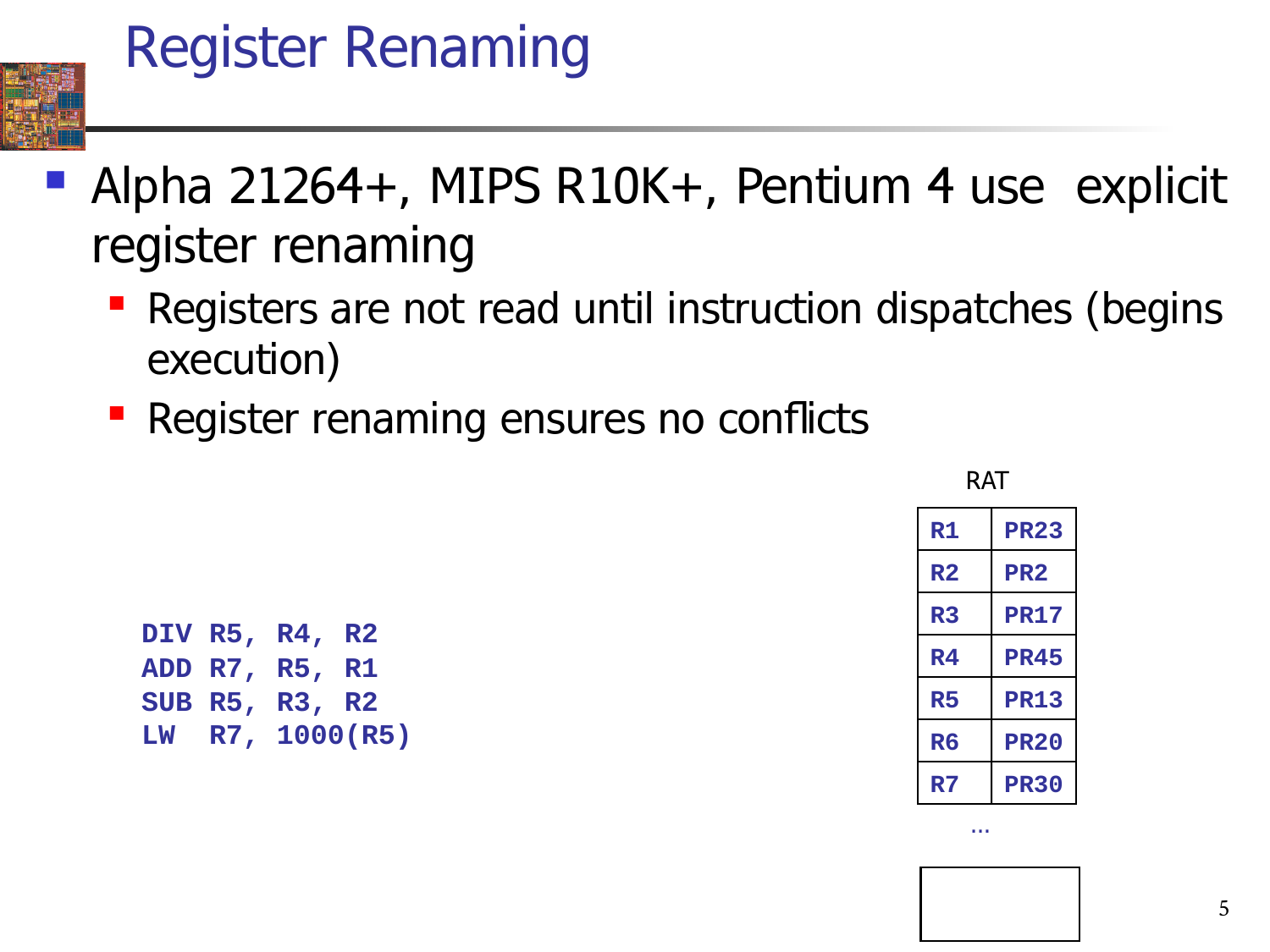

5
# Register Renaming
Alpha 21264+, MIPS R10K+, Pentium 4 use  explicit register renaming
Registers are not read until instruction dispatches (begins execution)
Register renaming ensures no conflicts
RAT
R1   PR23

 R2   PR2

R3   PR17

DIV R5, R4, R2
ADD R7, R5, R1
SUB R5, R3, R2
LW  R7, 1000(R5)
R4   PR45

R5   PR13

R6   PR20

R7   PR30

…